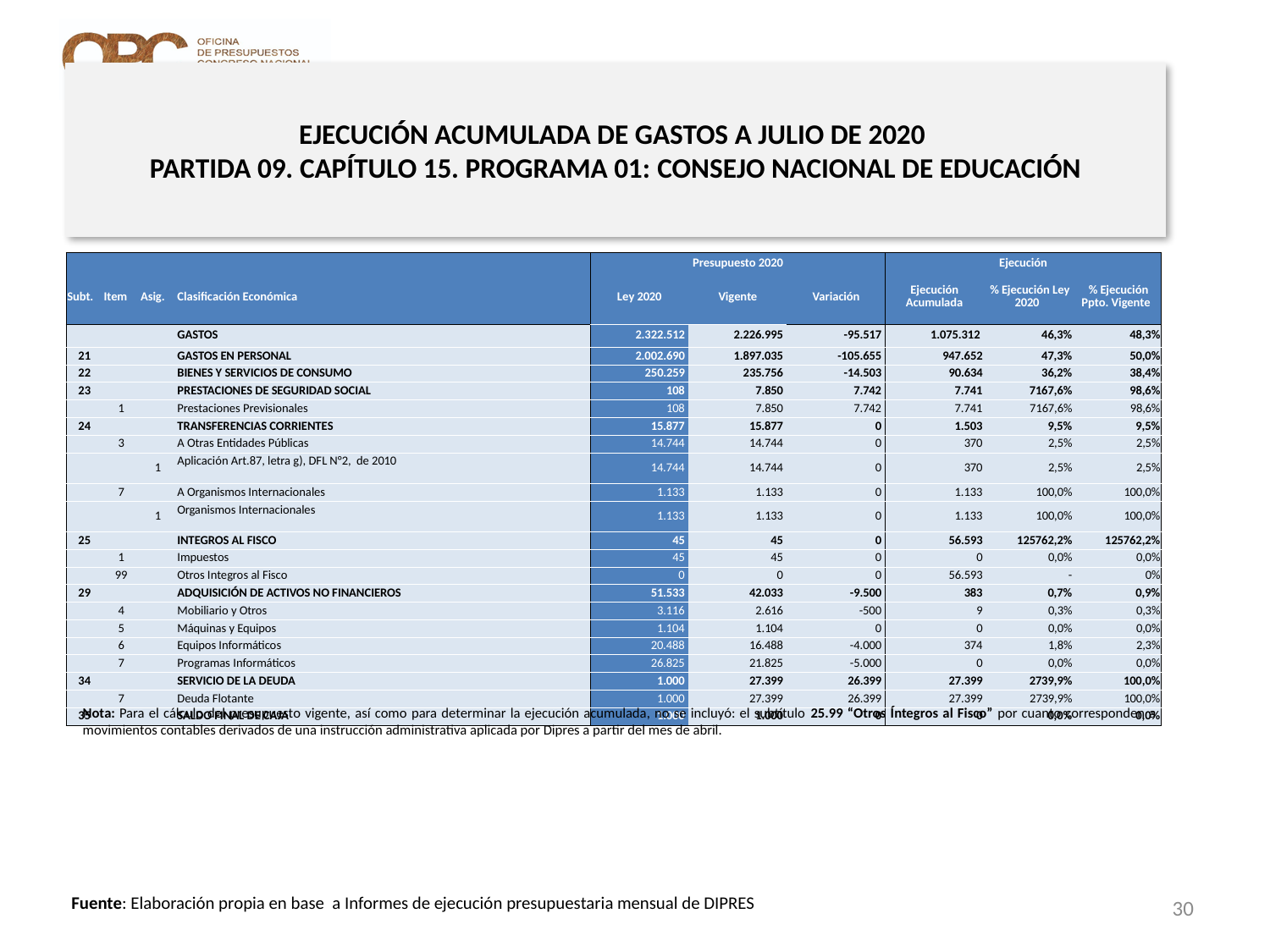

# EJECUCIÓN ACUMULADA DE GASTOS A JULIO DE 2020 PARTIDA 09. CAPÍTULO 15. PROGRAMA 01: CONSEJO NACIONAL DE EDUCACIÓN
en miles de pesos 2020
|  |  |  |  | Presupuesto 2020 |  |  | Ejecución |  |  |
| --- | --- | --- | --- | --- | --- | --- | --- | --- | --- |
| Subt. | Item | Asig. | Clasificación Económica | Ley 2020 | Vigente | Variación | Ejecución Acumulada | % Ejecución Ley 2020 | % Ejecución Ppto. Vigente |
|  |  |  | GASTOS | 2.322.512 | 2.226.995 | -95.517 | 1.075.312 | 46,3% | 48,3% |
| 21 |  |  | GASTOS EN PERSONAL | 2.002.690 | 1.897.035 | -105.655 | 947.652 | 47,3% | 50,0% |
| 22 |  |  | BIENES Y SERVICIOS DE CONSUMO | 250.259 | 235.756 | -14.503 | 90.634 | 36,2% | 38,4% |
| 23 |  |  | PRESTACIONES DE SEGURIDAD SOCIAL | 108 | 7.850 | 7.742 | 7.741 | 7167,6% | 98,6% |
|  | 1 |  | Prestaciones Previsionales | 108 | 7.850 | 7.742 | 7.741 | 7167,6% | 98,6% |
| 24 |  |  | TRANSFERENCIAS CORRIENTES | 15.877 | 15.877 | 0 | 1.503 | 9,5% | 9,5% |
|  | 3 |  | A Otras Entidades Públicas | 14.744 | 14.744 | 0 | 370 | 2,5% | 2,5% |
|  |  | 1 | Aplicación Art.87, letra g), DFL N°2, de 2010 | 14.744 | 14.744 | 0 | 370 | 2,5% | 2,5% |
|  | 7 |  | A Organismos Internacionales | 1.133 | 1.133 | 0 | 1.133 | 100,0% | 100,0% |
|  |  | 1 | Organismos Internacionales | 1.133 | 1.133 | 0 | 1.133 | 100,0% | 100,0% |
| 25 |  |  | INTEGROS AL FISCO | 45 | 45 | 0 | 56.593 | 125762,2% | 125762,2% |
|  | 1 |  | Impuestos | 45 | 45 | 0 | 0 | 0,0% | 0,0% |
|  | 99 |  | Otros Integros al Fisco | 0 | 0 | 0 | 56.593 | - | 0% |
| 29 |  |  | ADQUISICIÓN DE ACTIVOS NO FINANCIEROS | 51.533 | 42.033 | -9.500 | 383 | 0,7% | 0,9% |
|  | 4 |  | Mobiliario y Otros | 3.116 | 2.616 | -500 | 9 | 0,3% | 0,3% |
|  | 5 |  | Máquinas y Equipos | 1.104 | 1.104 | 0 | 0 | 0,0% | 0,0% |
|  | 6 |  | Equipos Informáticos | 20.488 | 16.488 | -4.000 | 374 | 1,8% | 2,3% |
|  | 7 |  | Programas Informáticos | 26.825 | 21.825 | -5.000 | 0 | 0,0% | 0,0% |
| 34 |  |  | SERVICIO DE LA DEUDA | 1.000 | 27.399 | 26.399 | 27.399 | 2739,9% | 100,0% |
|  | 7 |  | Deuda Flotante | 1.000 | 27.399 | 26.399 | 27.399 | 2739,9% | 100,0% |
| 35 |  |  | SALDO FINAL DE CAJA | 1.000 | 1.000 | 0 | 0 | 0,0% | 0,0% |
Nota: Para el cálculo del presupuesto vigente, así como para determinar la ejecución acumulada, no se incluyó: el subtítulo 25.99 “Otros Íntegros al Fisco” por cuanto corresponden a movimientos contables derivados de una instrucción administrativa aplicada por Dipres a partir del mes de abril.
30